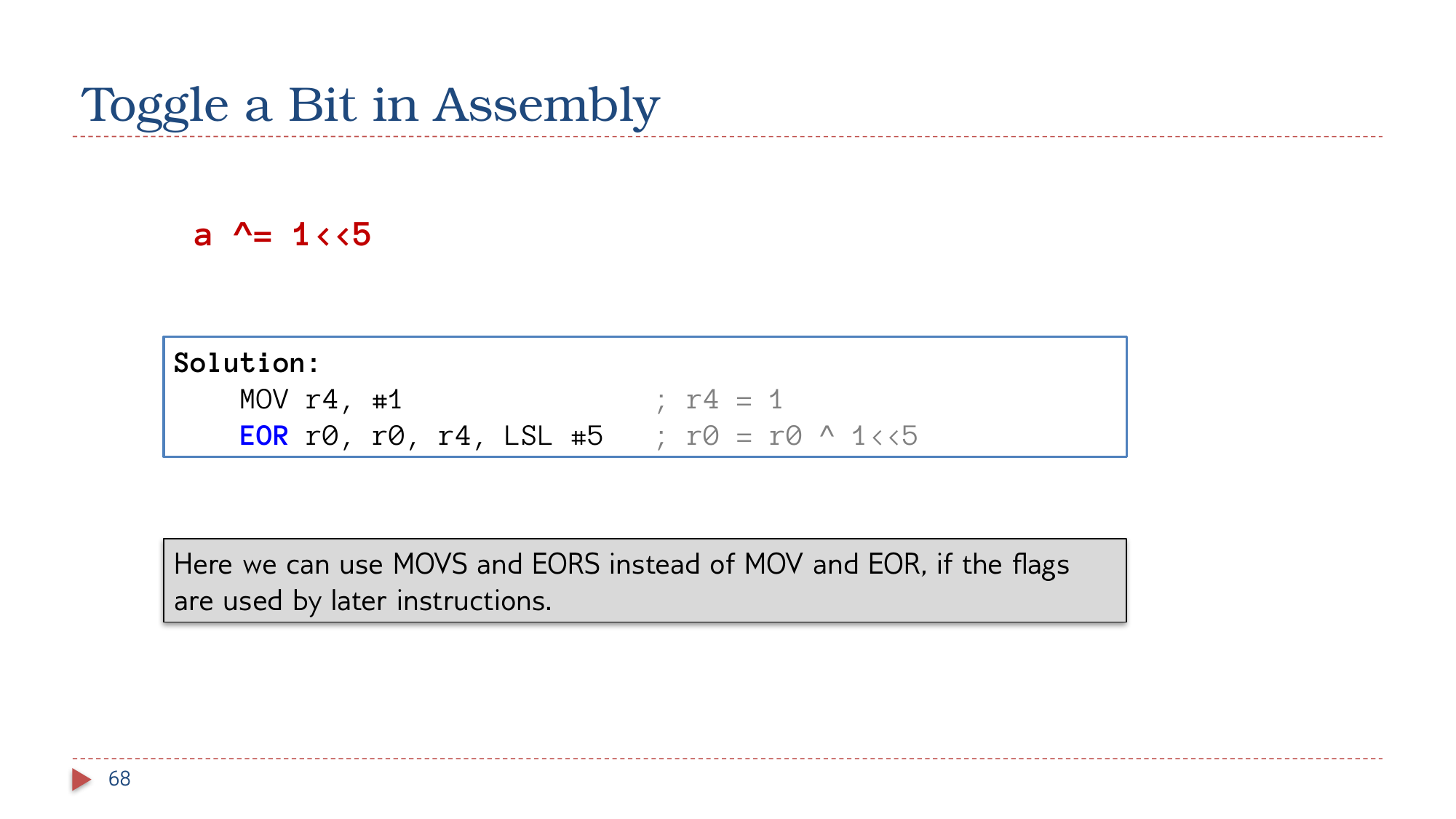

# Toggle a Bit in Assembly
a ^= 1<<5
Solution:
    MOV r4, #1               ; r4 = 1
    EOR r0, r0, r4, LSL #5   ; r0 = r0 ^ 1<<5
Here we can use MOVS and EORS instead of MOV and EOR, if the flags are used by later instructions.
68